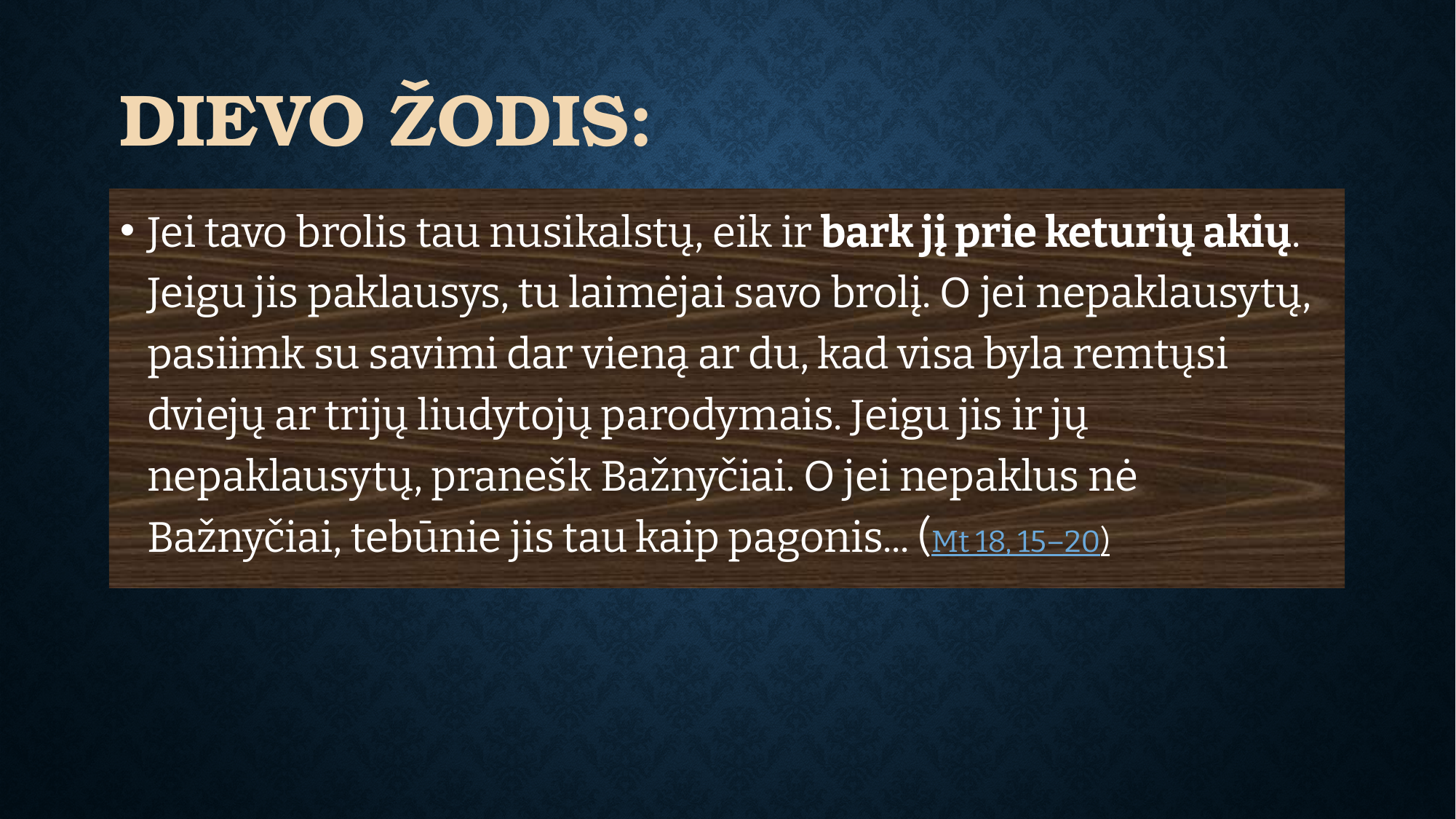

# Dievo žodis:
Jei tavo brolis tau nusikalstų, eik ir bark jį prie keturių akių. Jeigu jis paklausys, tu laimėjai savo brolį. O jei nepaklausytų, pasiimk su savimi dar vieną ar du, kad visa byla remtųsi dviejų ar trijų liudytojų parodymais. Jeigu jis ir jų nepaklausytų, pranešk Bažnyčiai. O jei nepaklus nė Bažnyčiai, tebūnie jis tau kaip pagonis... (Mt 18, 15–20)